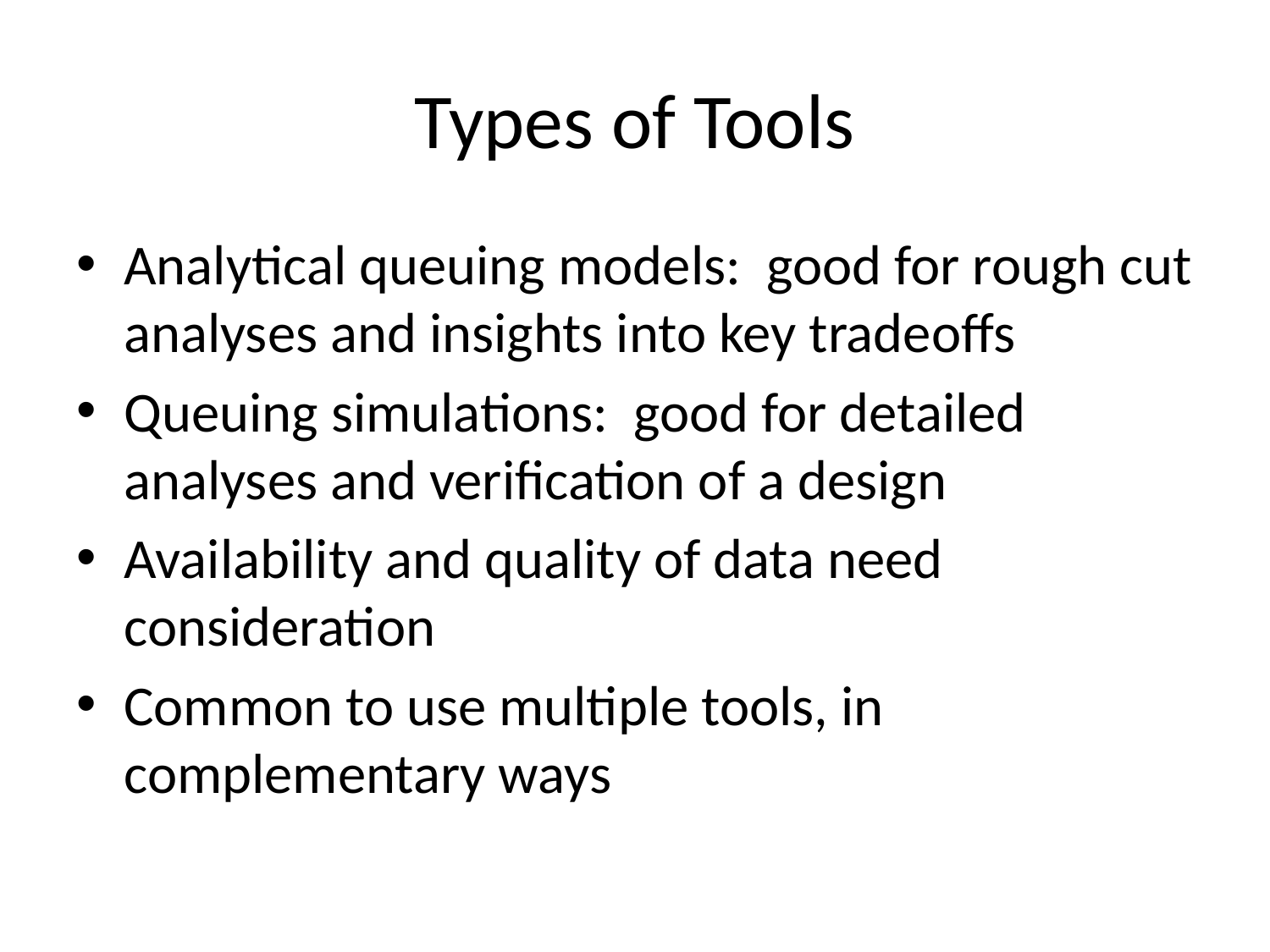

# Types of Tools
Analytical queuing models:  good for rough cut analyses and insights into key tradeoffs
Queuing simulations:  good for detailed analyses and verification of a design
Availability and quality of data need consideration
Common to use multiple tools, in complementary ways